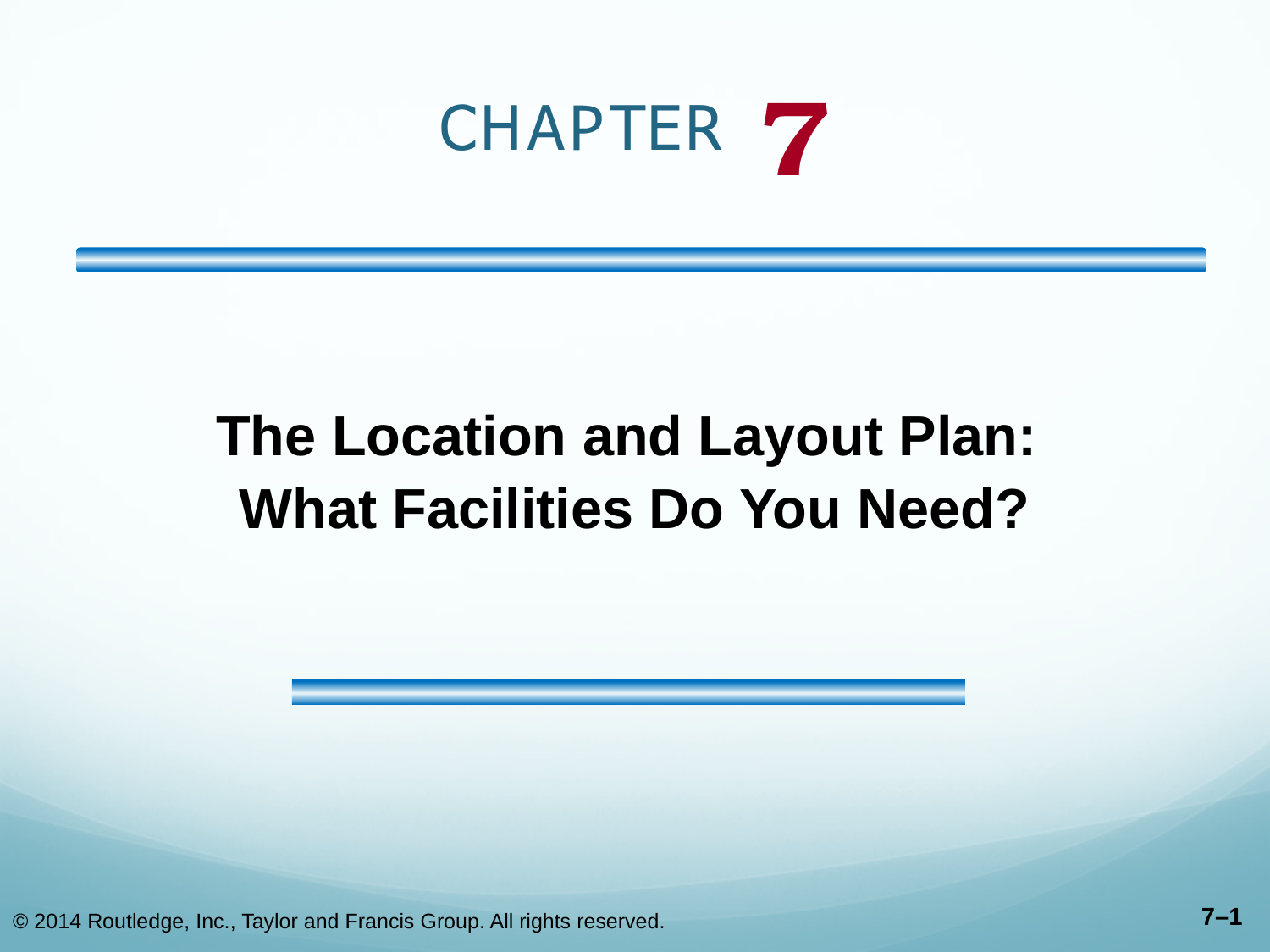

# CHAPTER 7
The Location and Layout Plan:
What Facilities Do You Need?

© 2014 Routledge, Inc., Taylor and Francis Group. All rights reserved.
7–1